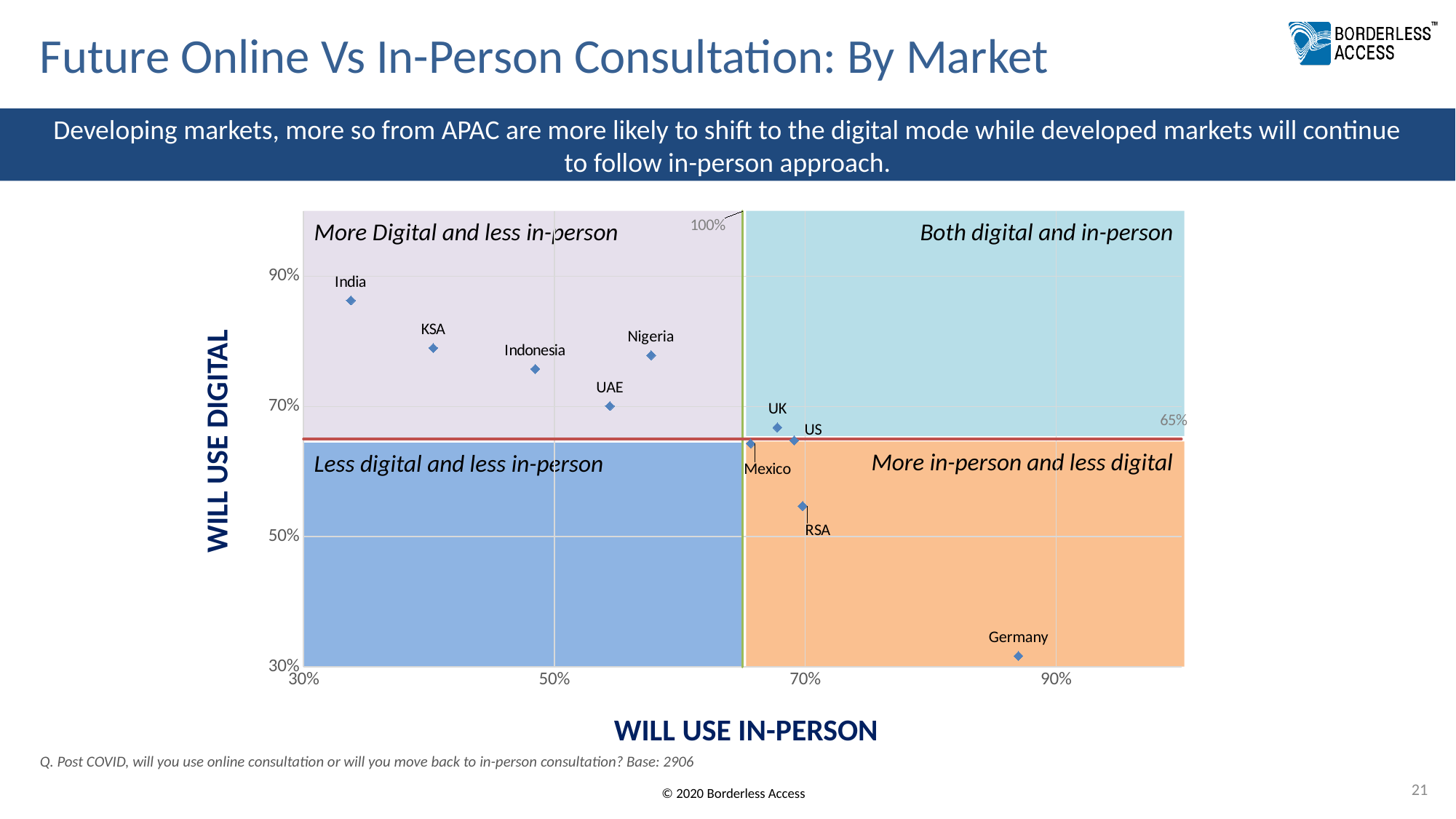

# Future Online Vs In-Person Consultation: By Market
Developing markets, more so from APAC are more likely to shift to the digital mode while developed markets will continue to follow in-person approach.

### Chart

| Category | Online | X-axis | Y-axis |
|---|---|---|---|
More Digital and less in-person
Both digital and in-person
WILL USE DIGITAL
More in-person and less digital
Less digital and less in-person
WILL USE IN-PERSON
Q. Post COVID, will you use online consultation or will you move back to in-person consultation? Base: 2906
21